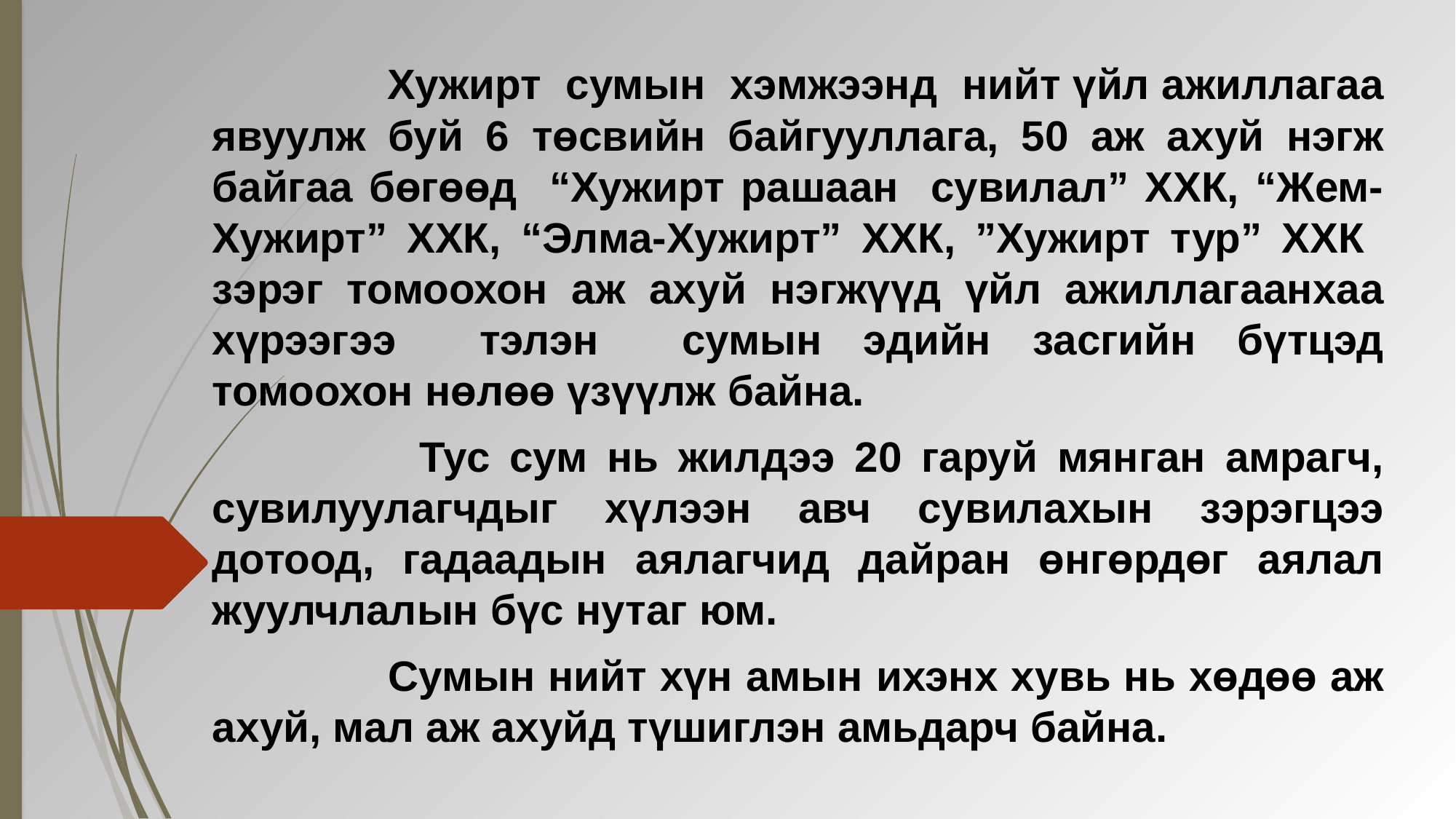

Хужирт  сумын  хэмжээнд  нийт үйл ажиллагаа явуулж буй 6 төсвийн байгууллага, 50 аж ахуй нэгж байгаа бөгөөд  “Хужирт рашаан  сувилал” ХХК, “Жем-Хужирт” ХХК, “Элма-Хужирт” ХХК, ”Хужирт тур” ХХК  зэрэг томоохон аж ахуй нэгжүүд үйл ажиллагаанхаа хүрээгээ  тэлэн  сумын эдийн засгийн бүтцэд томоохон нөлөө үзүүлж байна.
	     Тус сум нь жилдээ 20 гаруй мянган амрагч, сувилуулагчдыг хүлээн авч сувилахын зэрэгцээ дотоод, гадаадын аялагчид дайран өнгөрдөг аялал жуулчлалын бүс нутаг юм.
	     Сумын нийт хүн амын ихэнх хувь нь хөдөө аж ахуй, мал аж ахуйд түшиглэн амьдарч байна.